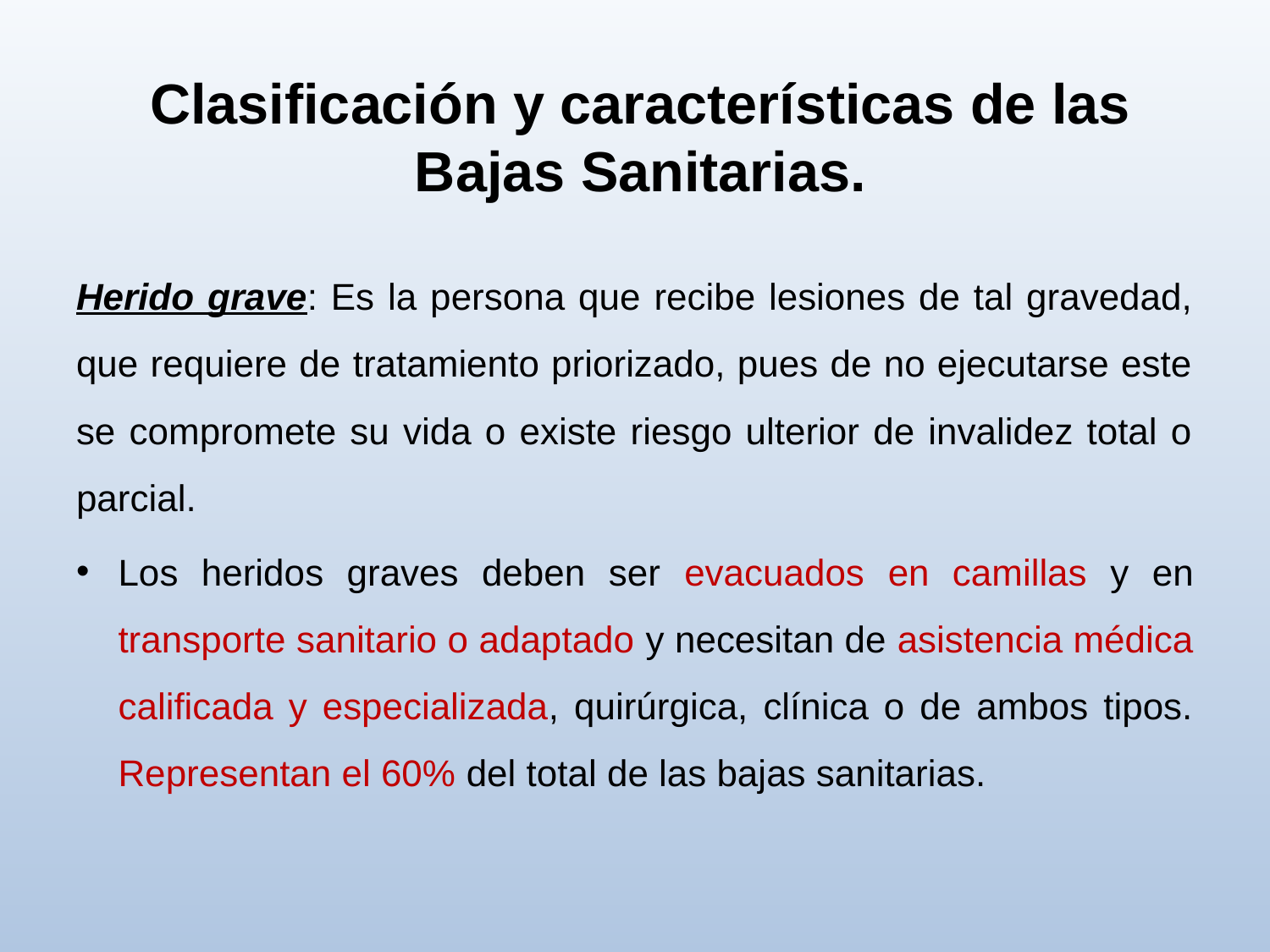

# Clasificación y características de las Bajas Sanitarias.

Herido grave: Es la persona que recibe lesiones de tal gravedad, que requiere de tratamiento priorizado, pues de no ejecutarse este se compromete su vida o existe riesgo ulterior de invalidez total o parcial.
Los heridos graves deben ser evacuados en camillas y en transporte sanitario o adaptado y necesitan de asistencia médica calificada y especializada, quirúrgica, clínica o de ambos tipos. Representan el 60% del total de las bajas sanitarias.